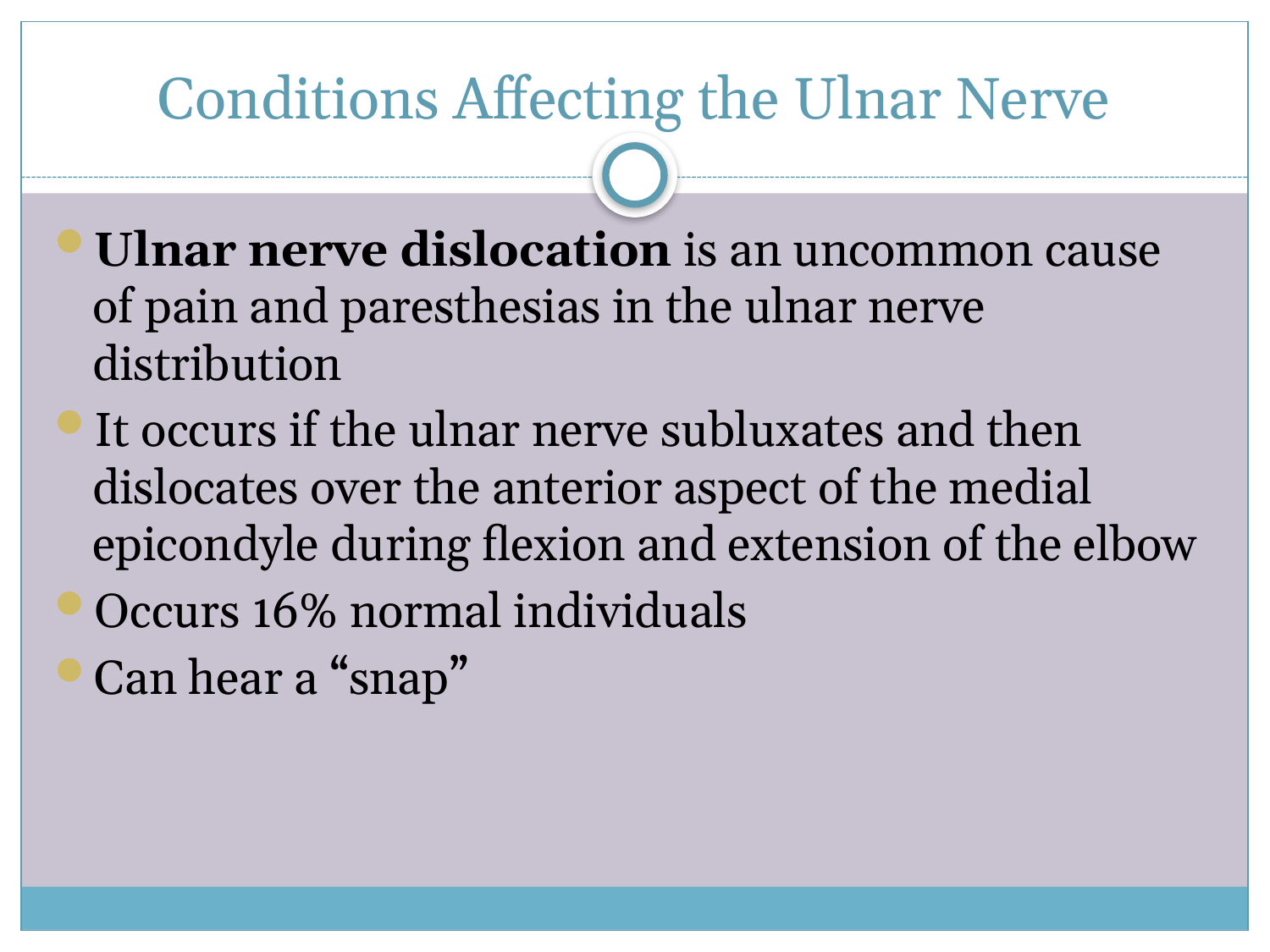

# Conditions Affecting the Ulnar Nerve
Ulnar nerve dislocation is an uncommon cause of pain and paresthesias in the ulnar nerve distribution
It occurs if the ulnar nerve subluxates and then dislocates over the anterior aspect of the medial epicondyle during flexion and extension of the elbow
Occurs 16% normal individuals
Can hear a “snap”